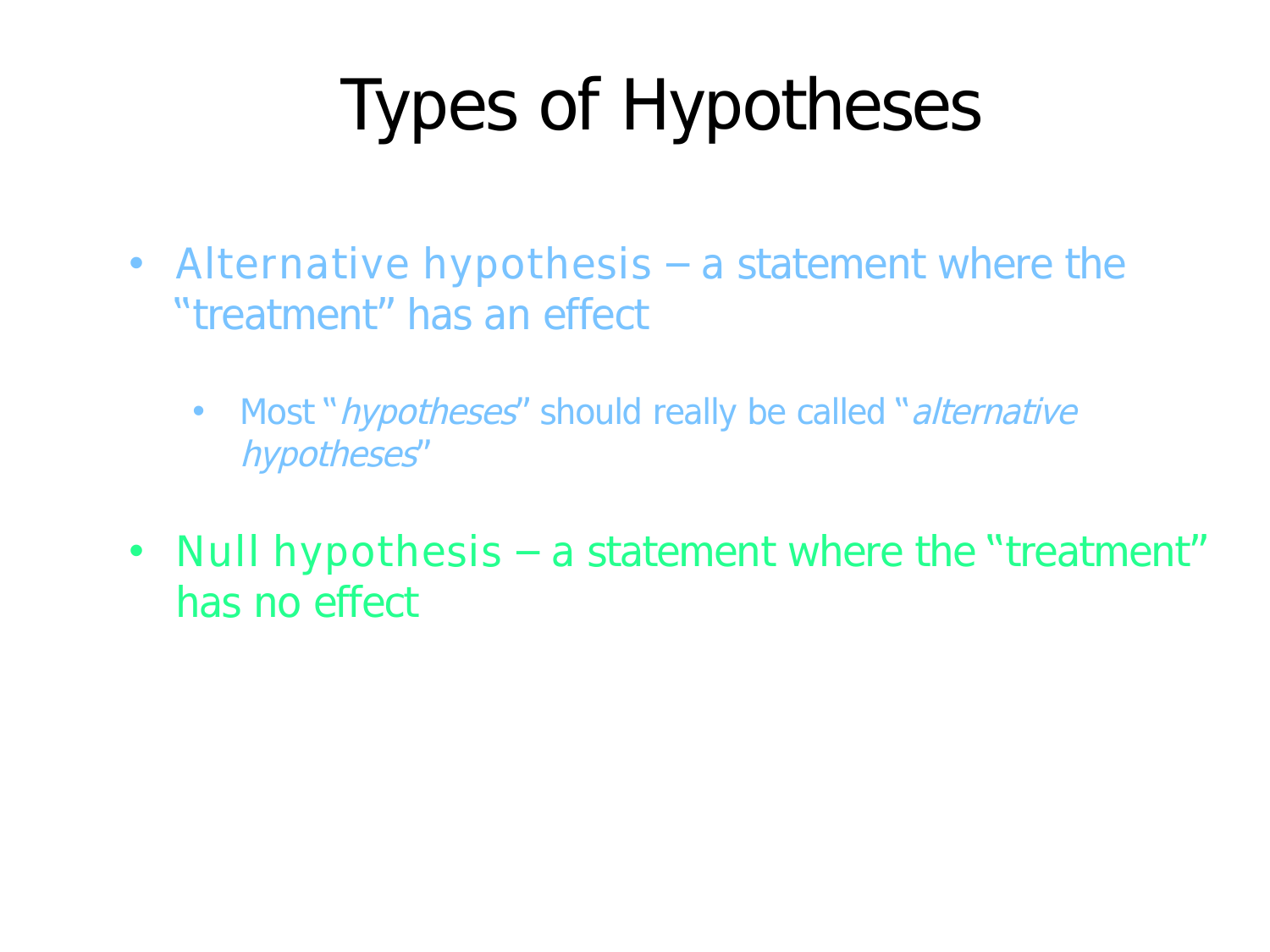

Types of Hypotheses

Alternative hypothesis – a statement where the “treatment” has an effect

Most “hypotheses” should really be called “alternative hypotheses”

Null hypothesis – a statement where the “treatment” has no effect